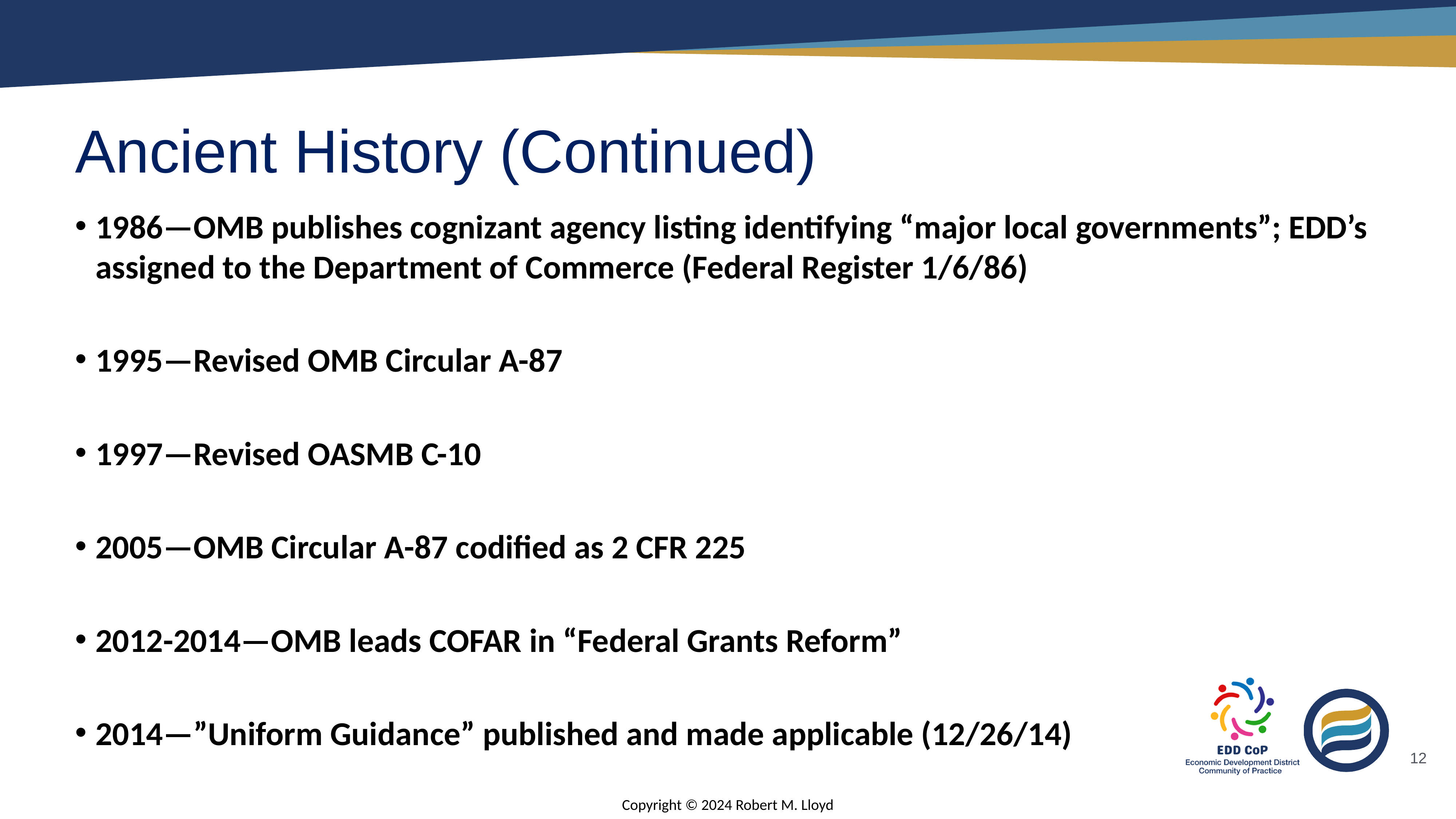

# Ancient History (Continued)
1986—OMB publishes cognizant agency listing identifying “major local governments”; EDD’s assigned to the Department of Commerce (Federal Register 1/6/86)

1995—Revised OMB Circular A-87

1997—Revised OASMB C-10

2005—OMB Circular A-87 codified as 2 CFR 225

2012-2014—OMB leads COFAR in “Federal Grants Reform”

2014—”Uniform Guidance” published and made applicable (12/26/14)

12